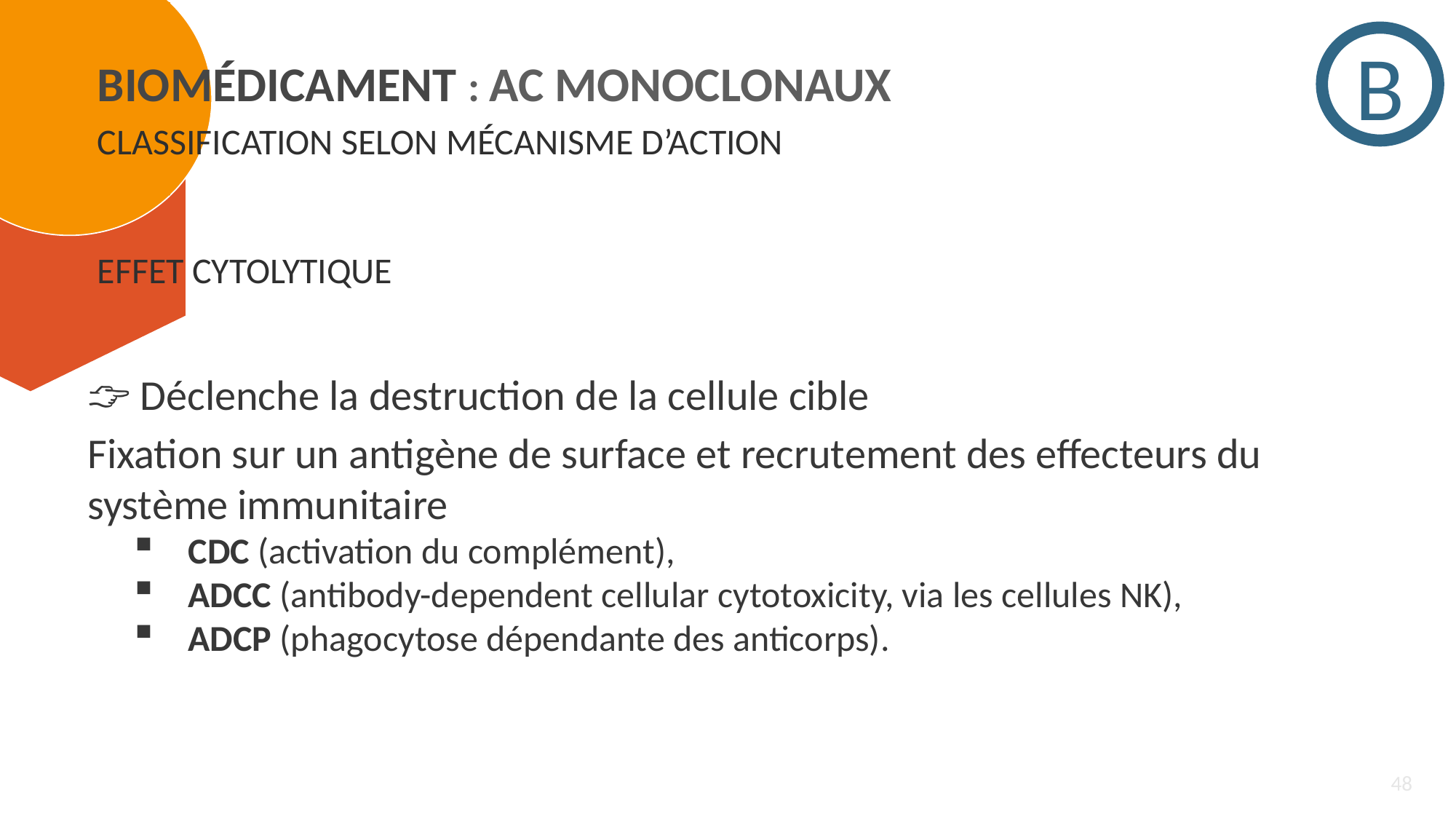

B
Biomédicament : AC MONOCLONAUX

Classification selon mécanisme d’action
Effet Cytolytique
👉 Déclenche la destruction de la cellule cible
Fixation sur un antigène de surface et recrutement des effecteurs du système immunitaire
CDC (activation du complément),
ADCC (antibody-dependent cellular cytotoxicity, via les cellules NK),
ADCP (phagocytose dépendante des anticorps).

48